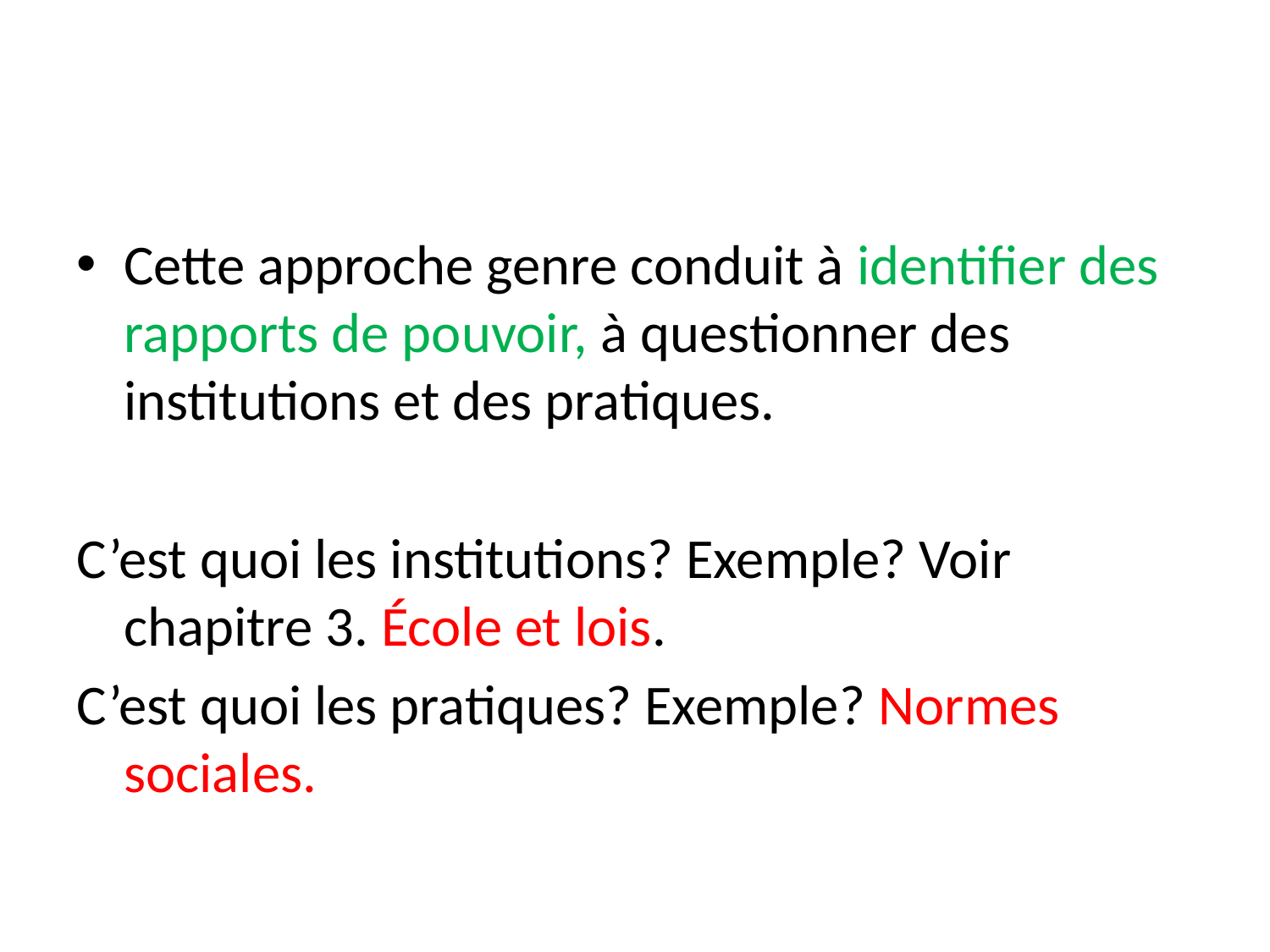

Cette approche genre conduit à identifier des rapports de pouvoir, à questionner des institutions et des pratiques.

C’est quoi les institutions? Exemple? Voir chapitre 3. École et lois.
C’est quoi les pratiques? Exemple? Normes sociales.